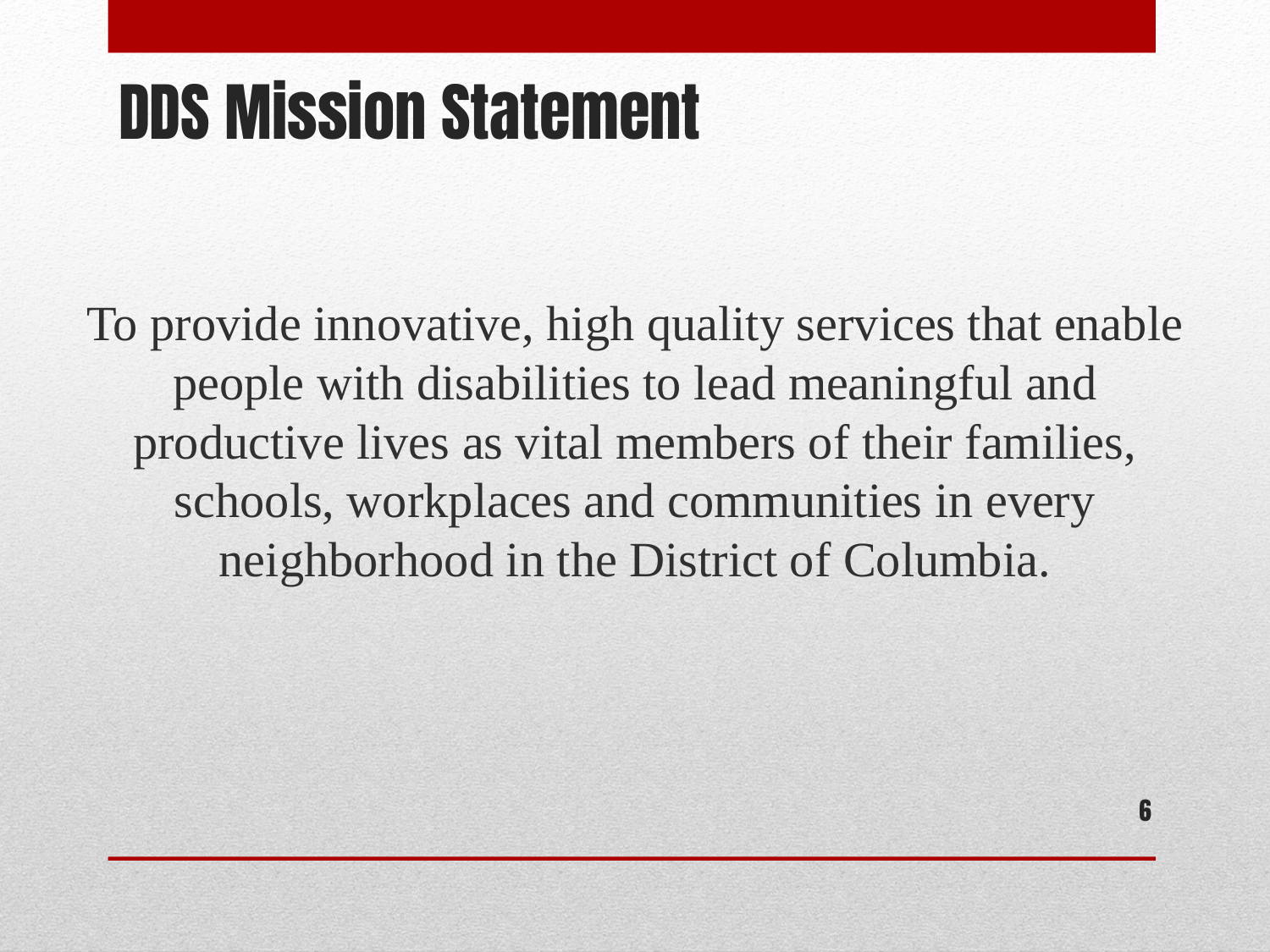

# DDS Mission Statement
To provide innovative, high quality services that enable people with disabilities to lead meaningful and productive lives as vital members of their families, schools, workplaces and communities in every neighborhood in the District of Columbia.
6